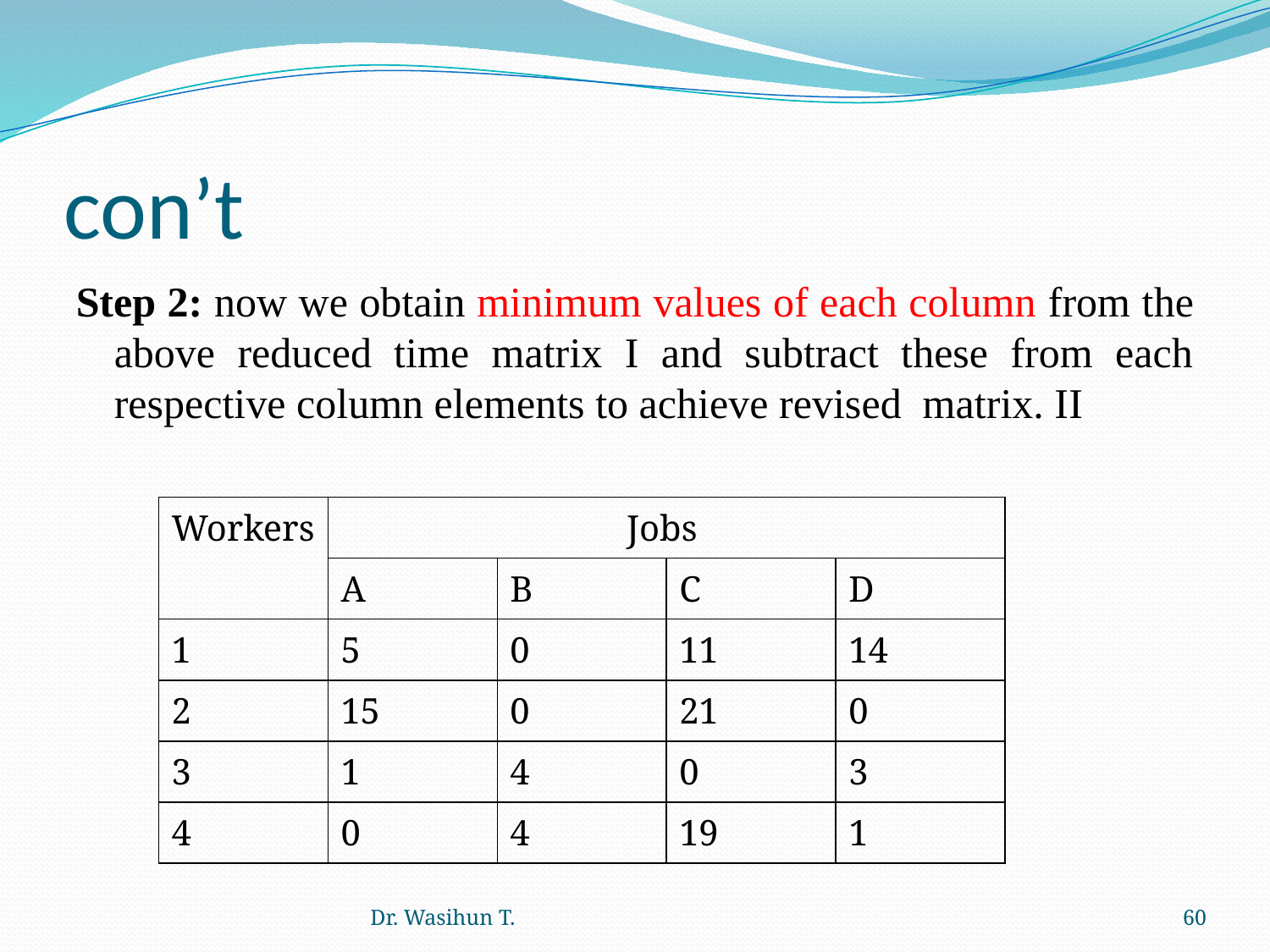

# con’t
Step 2: now we obtain minimum values of each column from the above reduced time matrix I and subtract these from each respective column elements to achieve revised  matrix. II

| Workers | Jobs |  |  |  |
| --- | --- | --- | --- | --- |
|  | A | B | C | D |
| 1 | 5 | 0 | 11 | 14 |
| 2 | 15 | 0 | 21 | 0 |
| 3 | 1 | 4 | 0 | 3 |
| 4 | 0 | 4 | 19 | 1 |
Dr. Wasihun T.
60